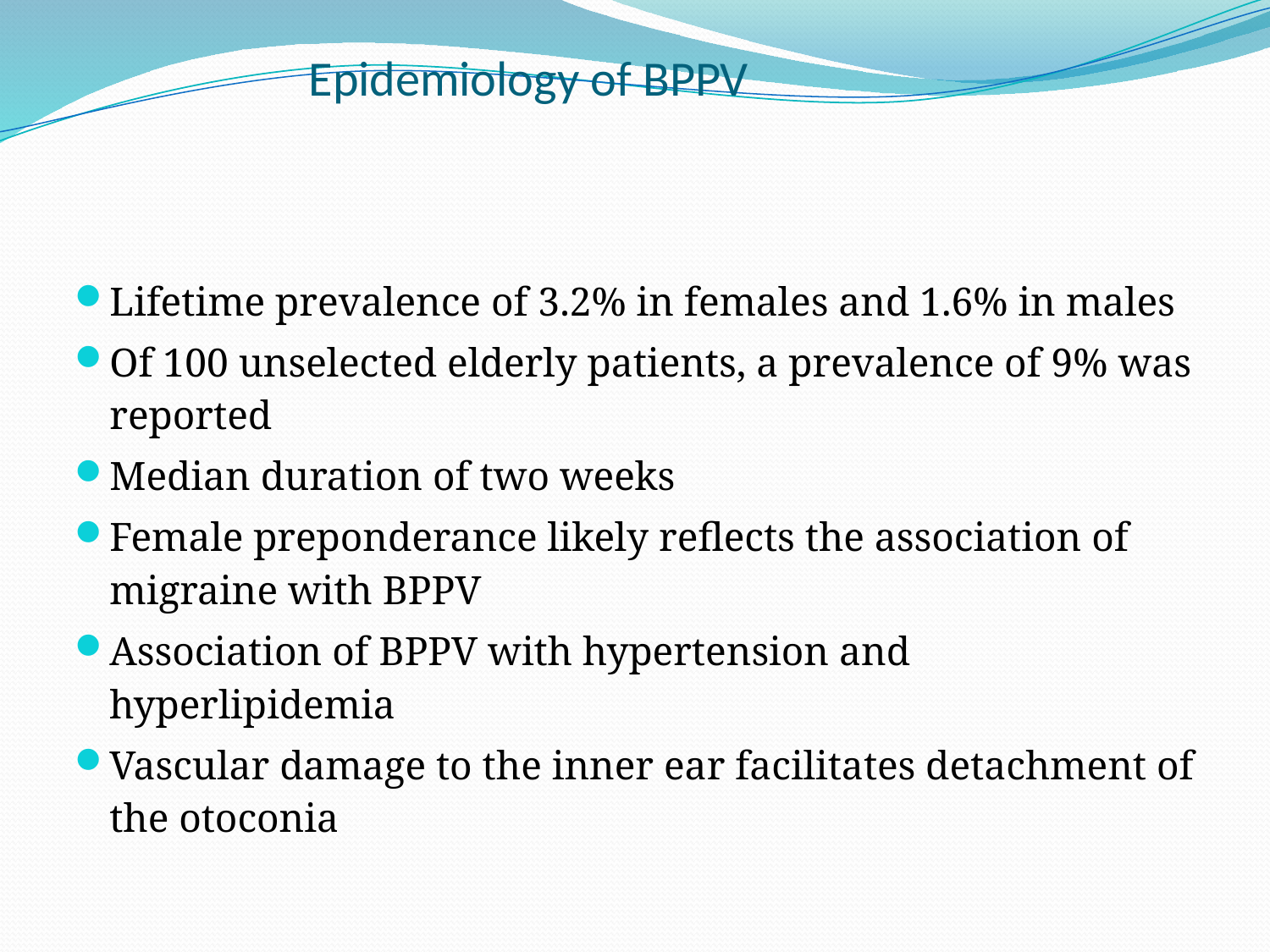

# Epidemiology of BPPV
Lifetime prevalence of 3.2% in females and 1.6% in males
Of 100 unselected elderly patients, a prevalence of 9% was reported
Median duration of two weeks
Female preponderance likely reflects the association of migraine with BPPV
Association of BPPV with hypertension and hyperlipidemia
Vascular damage to the inner ear facilitates detachment of the otoconia